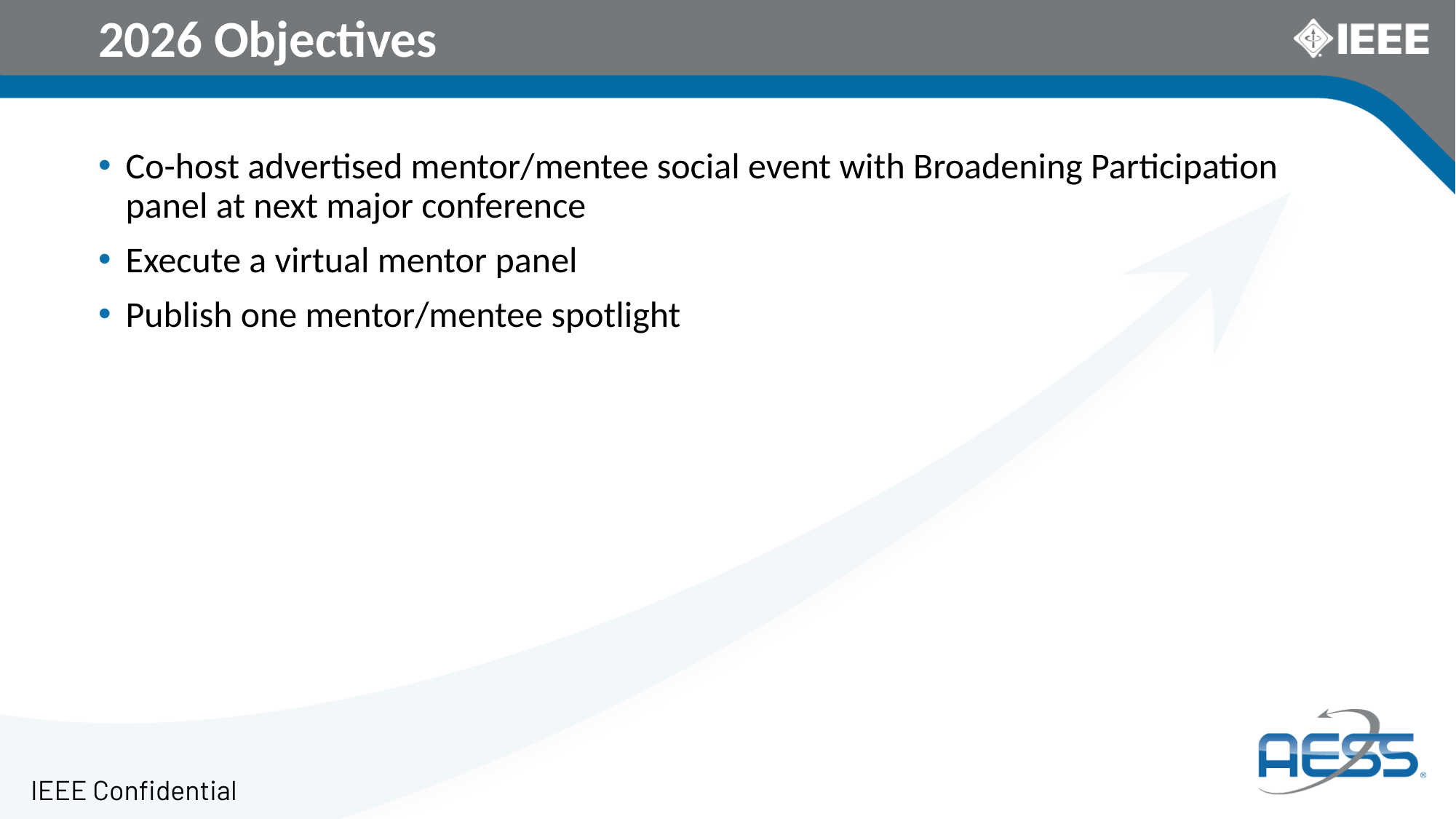

# 2026 Objectives
Co-host advertised mentor/mentee social event with Broadening Participation panel at next major conference
Execute a virtual mentor panel
Publish one mentor/mentee spotlight
IEEE Confidential